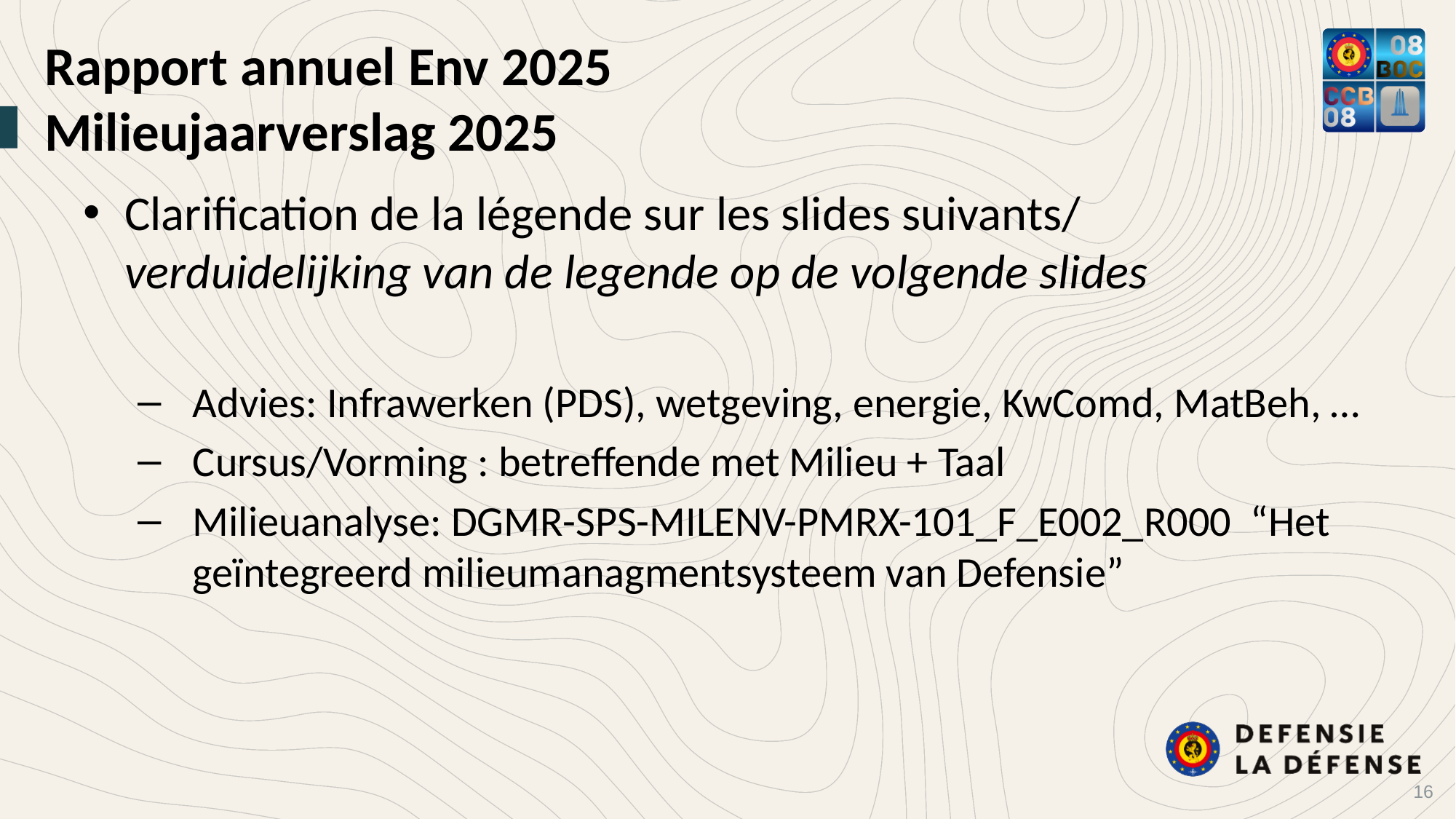

Rapport annuel Env 2025
Milieujaarverslag 2025
Clarification de la légende sur les slides suivants/ verduidelijking van de legende op de volgende slides

Advies: Infrawerken (PDS), wetgeving, energie, KwComd, MatBeh, …
Cursus/Vorming : betreffende met Milieu + Taal
Milieuanalyse: DGMR-SPS-MILENV-PMRX-101_F_E002_R000  “Het geïntegreerd milieumanagmentsysteem van Defensie”